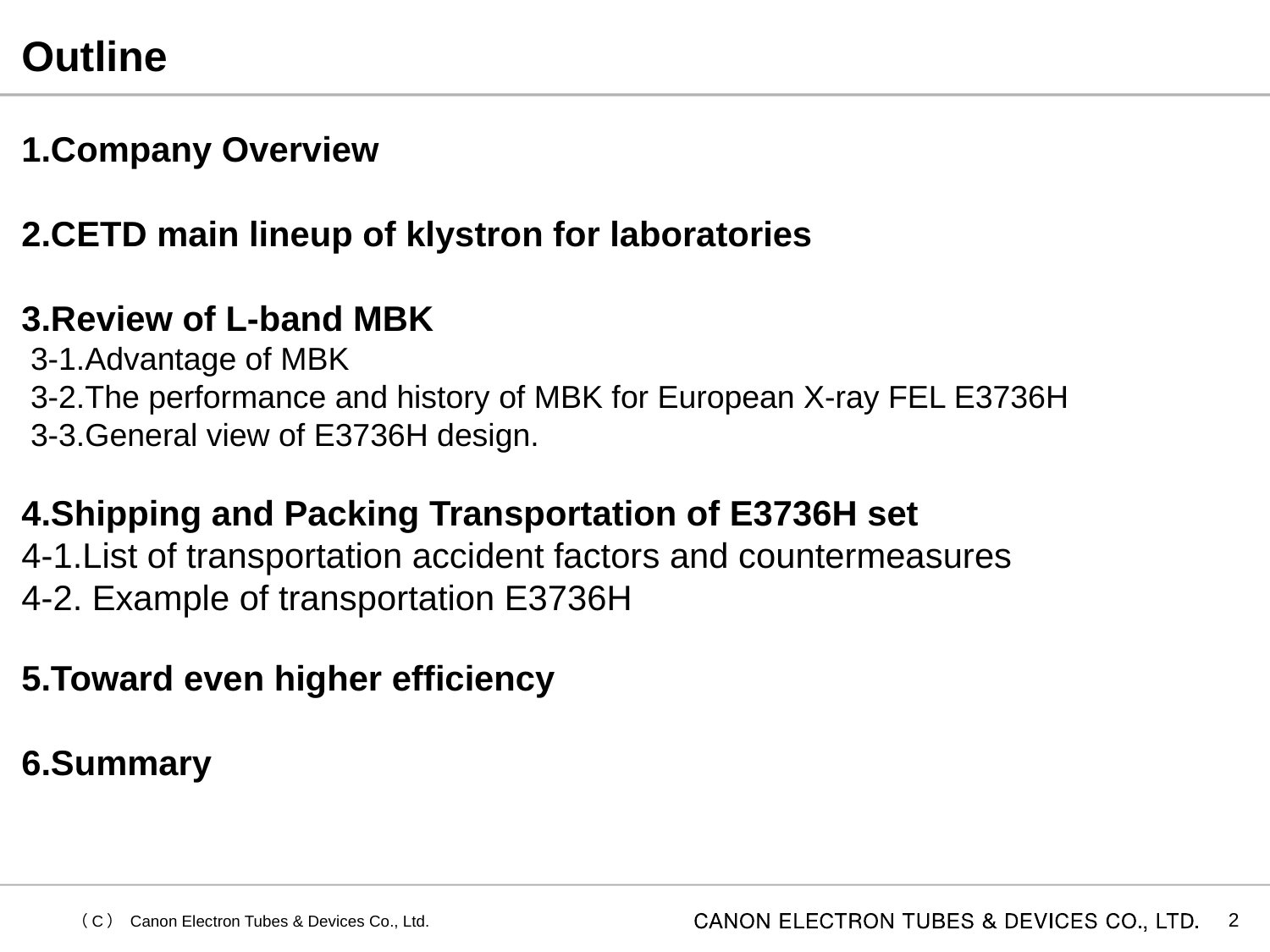

Outline
1.Company Overview

2.CETD main lineup of klystron for laboratories

3.Review of L-band MBK
 3-1.Advantage of MBK
 3-2.The performance and history of MBK for European X-ray FEL E3736H
 3-3.General view of E3736H design.

4.Shipping and Packing Transportation of E3736H set
4-1.List of transportation accident factors and countermeasures
4-2. Example of transportation E3736H

5.Toward even higher efficiency

6.Summary